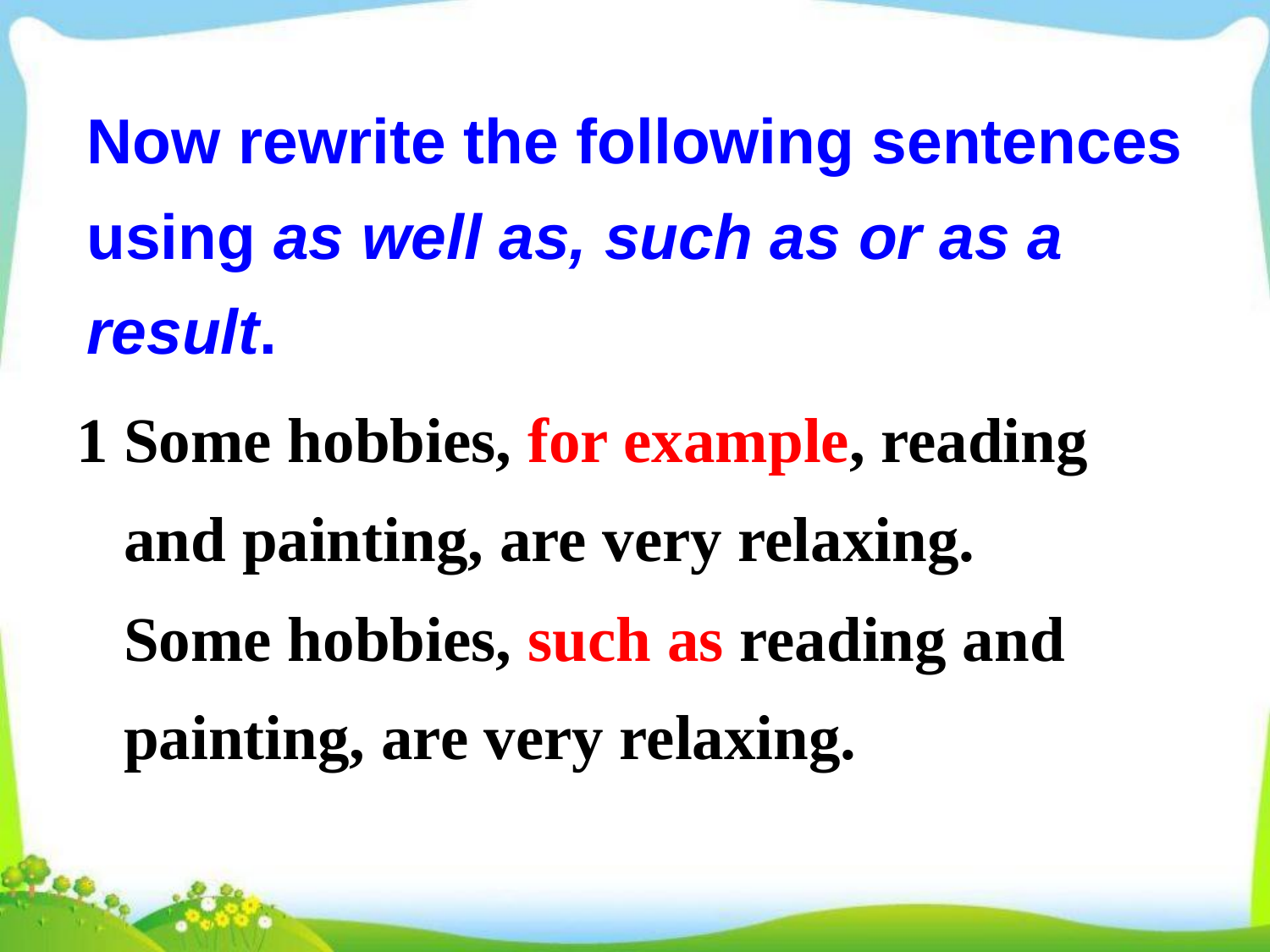

# Now rewrite the following sentences using as well as, such as or as a result.
1 Some hobbies, for example, reading and painting, are very relaxing.
   Some hobbies, such as reading and painting, are very relaxing.